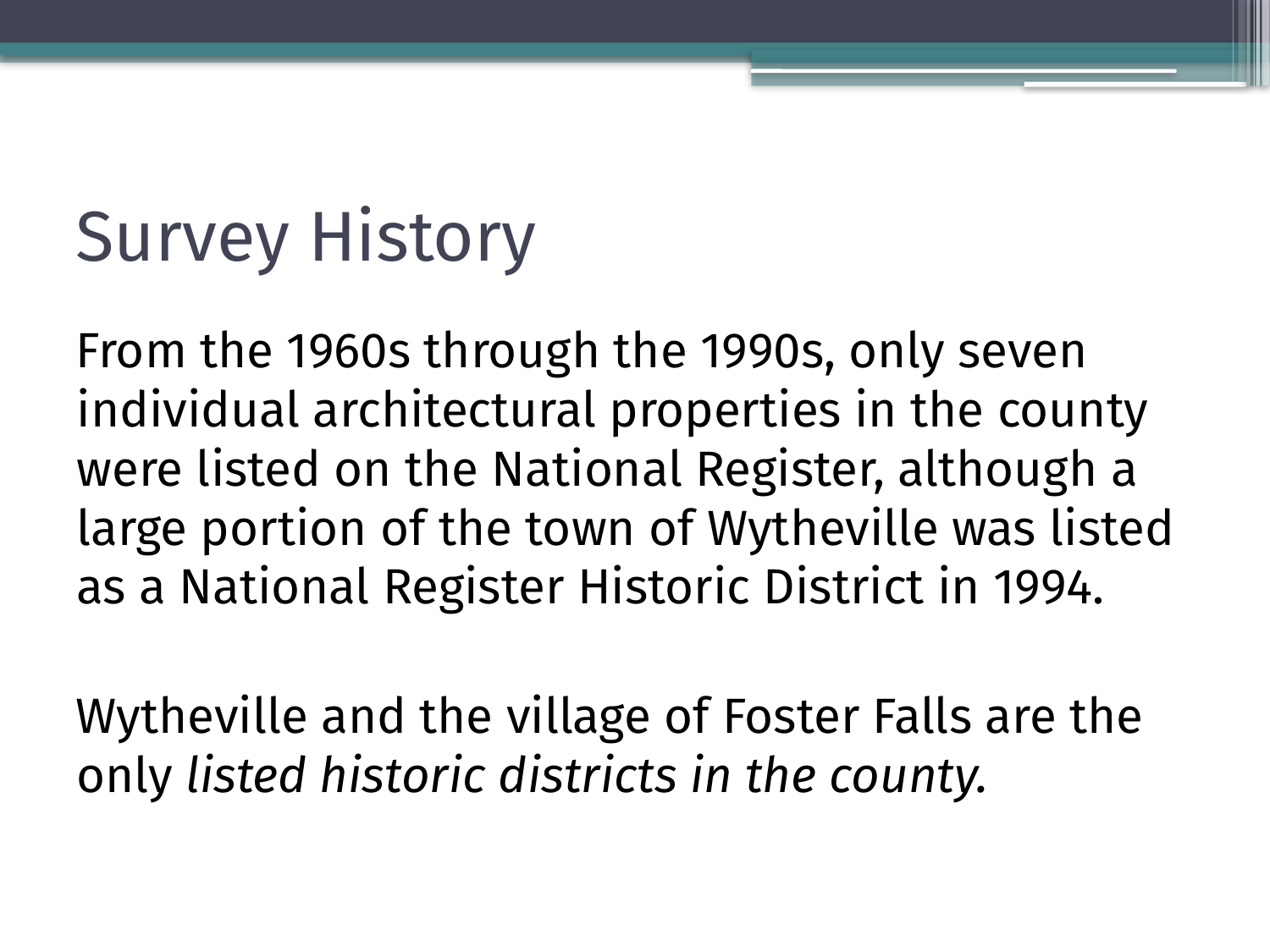

# Survey History
From the 1960s through the 1990s, only seven individual architectural properties in the county were listed on the National Register, although a large portion of the town of Wytheville was listed as a National Register Historic District in 1994.

Wytheville and the village of Foster Falls are the only listed historic districts in the county.